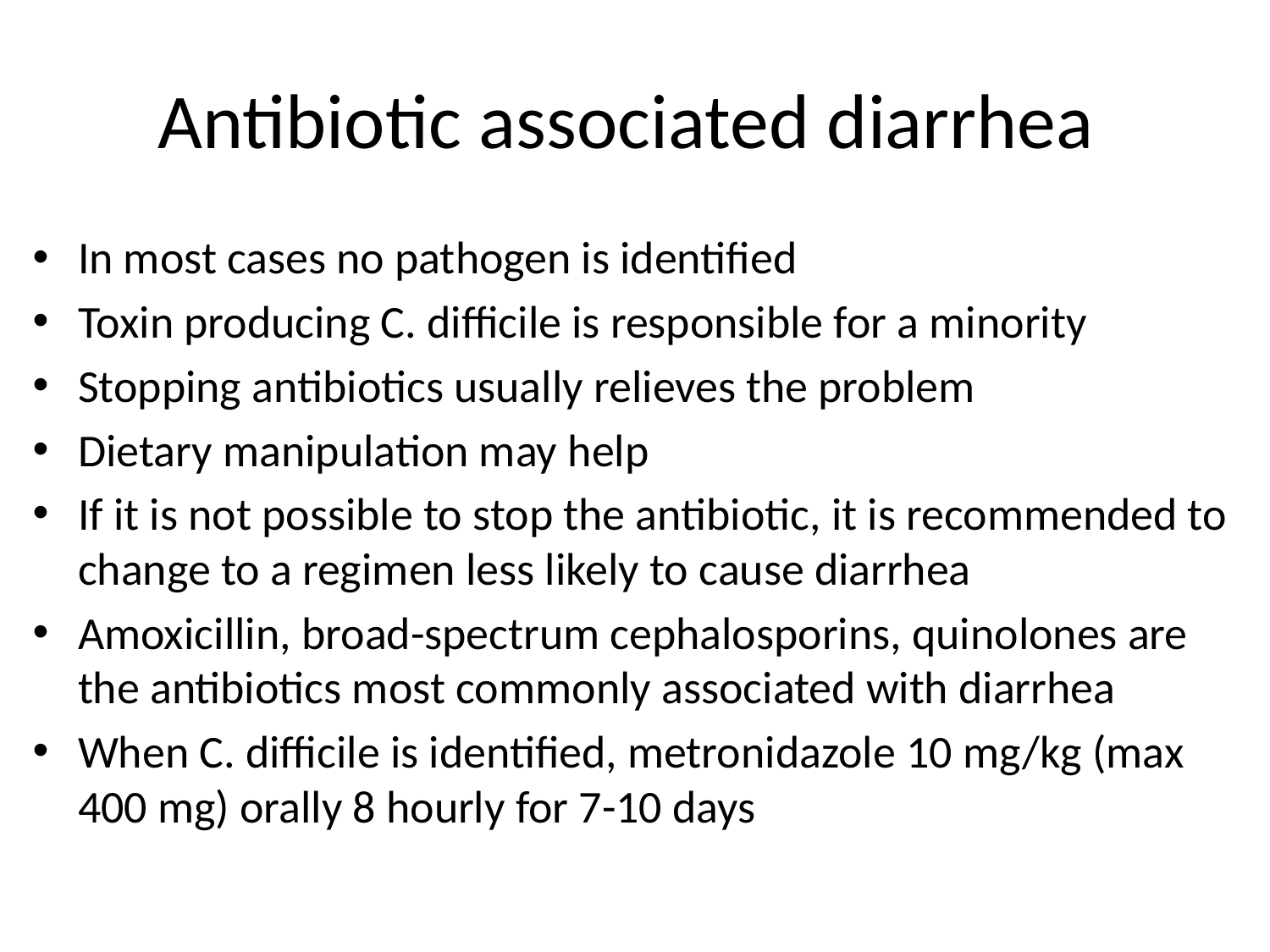

# Antibiotic associated diarrhea
In most cases no pathogen is identified
Toxin producing C. difficile is responsible for a minority
Stopping antibiotics usually relieves the problem
Dietary manipulation may help
If it is not possible to stop the antibiotic, it is recommended to change to a regimen less likely to cause diarrhea
Amoxicillin, broad-spectrum cephalosporins, quinolones are the antibiotics most commonly associated with diarrhea
When C. difficile is identified, metronidazole 10 mg/kg (max 400 mg) orally 8 hourly for 7-10 days